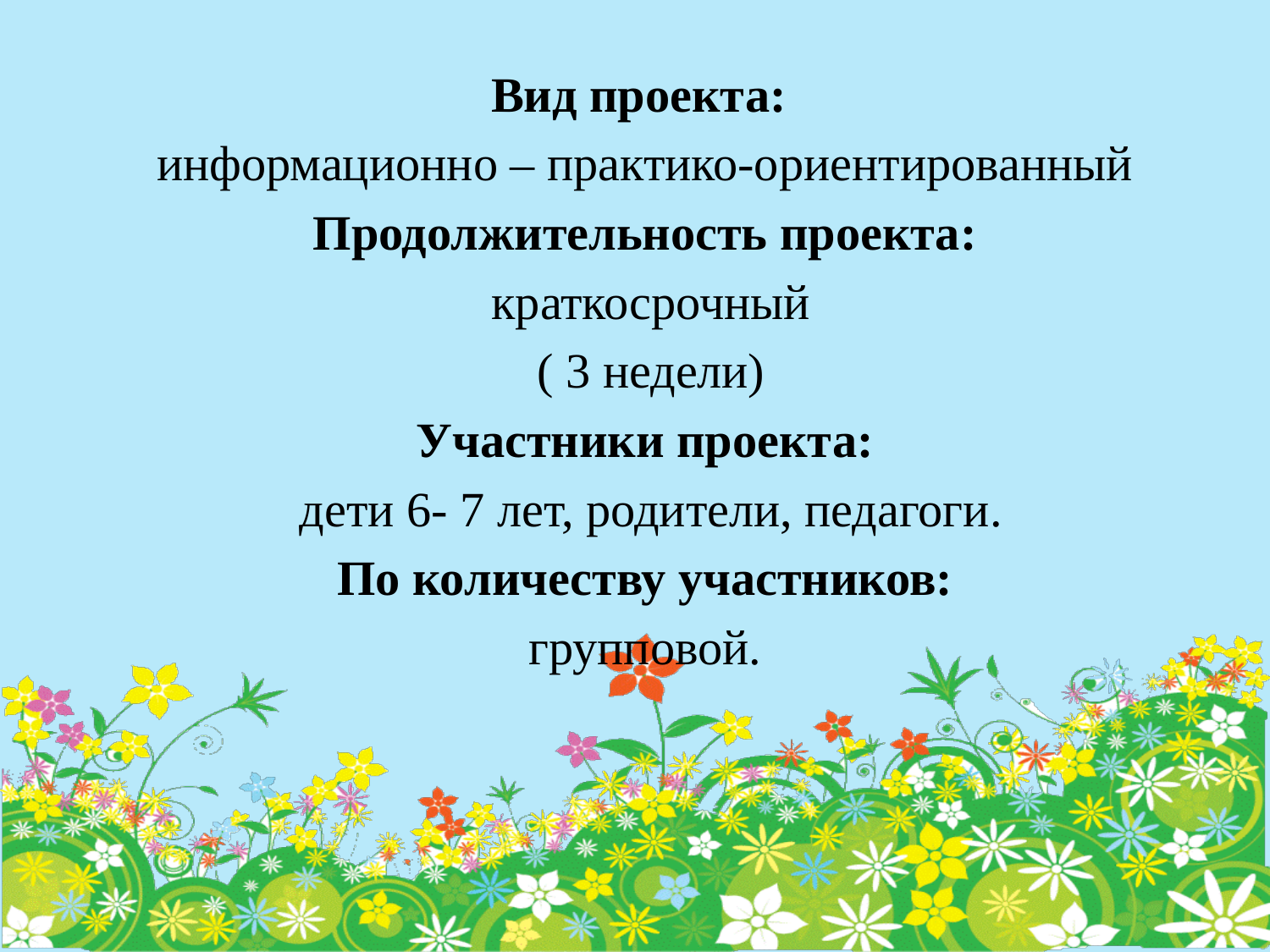

Вид проекта:
информационно – практико-ориентированный
Продолжительность проекта:
 краткосрочный
 ( 3 недели)
Участники проекта:
 дети 6- 7 лет, родители, педагоги.
По количеству участников:
групповой.